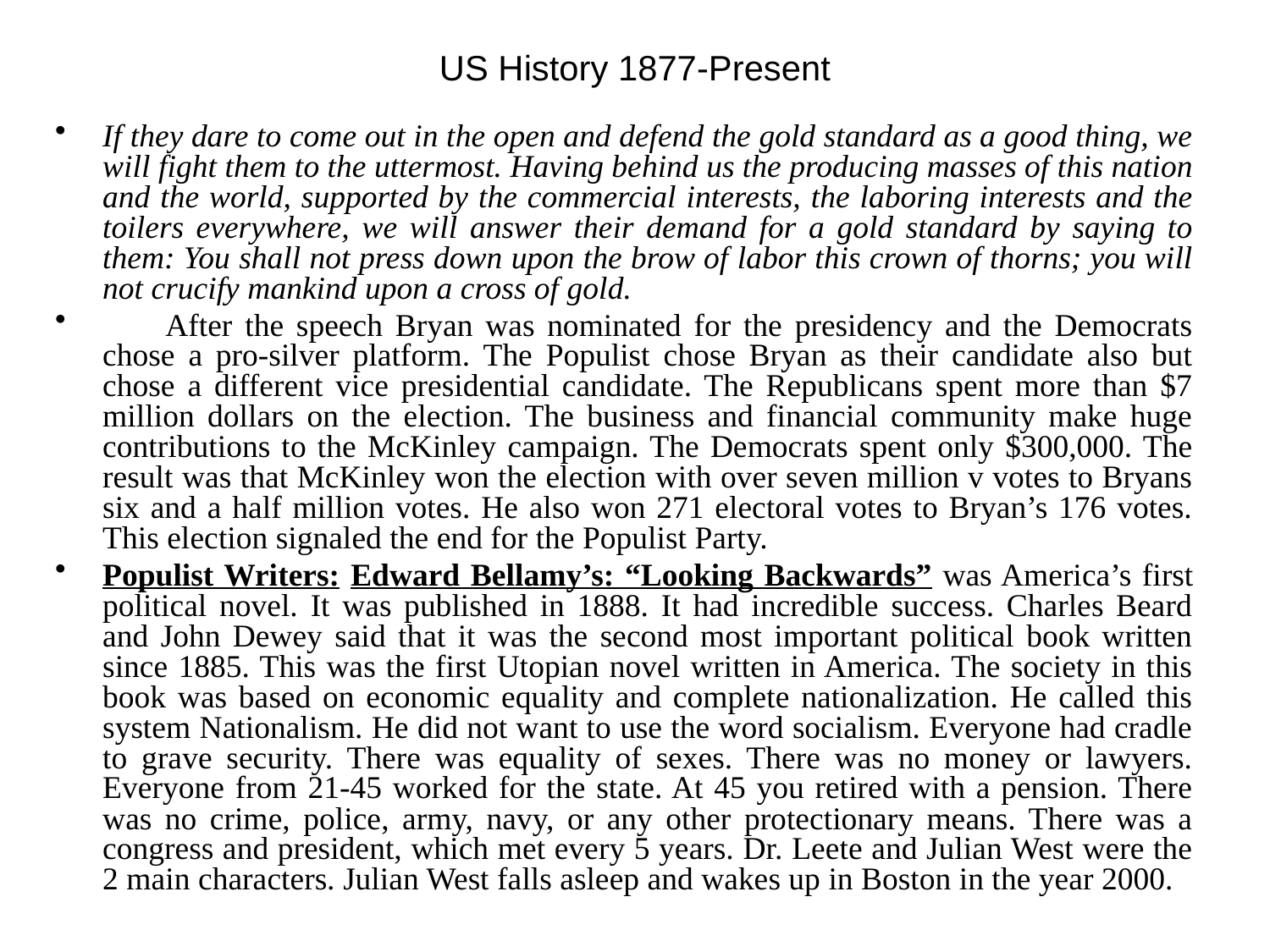

# US History 1877-Present
If they dare to come out in the open and defend the gold standard as a good thing, we will fight them to the uttermost. Having behind us the producing masses of this nation and the world, supported by the commercial interests, the laboring interests and the toilers everywhere, we will answer their demand for a gold standard by saying to them: You shall not press down upon the brow of labor this crown of thorns; you will not crucify mankind upon a cross of gold.
     After the speech Bryan was nominated for the presidency and the Democrats chose a pro-silver platform. The Populist chose Bryan as their candidate also but chose a different vice presidential candidate. The Republicans spent more than $7 million dollars on the election. The business and financial community make huge contributions to the McKinley campaign. The Democrats spent only $300,000. The result was that McKinley won the election with over seven million v votes to Bryans six and a half million votes. He also won 271 electoral votes to Bryan’s 176 votes. This election signaled the end for the Populist Party.
Populist Writers: Edward Bellamy’s: “Looking Backwards” was America’s first political novel. It was published in 1888. It had incredible success. Charles Beard and John Dewey said that it was the second most important political book written since 1885. This was the first Utopian novel written in America. The society in this book was based on economic equality and complete nationalization. He called this system Nationalism. He did not want to use the word socialism. Everyone had cradle to grave security. There was equality of sexes. There was no money or lawyers. Everyone from 21-45 worked for the state. At 45 you retired with a pension. There was no crime, police, army, navy, or any other protectionary means. There was a congress and president, which met every 5 years. Dr. Leete and Julian West were the 2 main characters. Julian West falls asleep and wakes up in Boston in the year 2000.